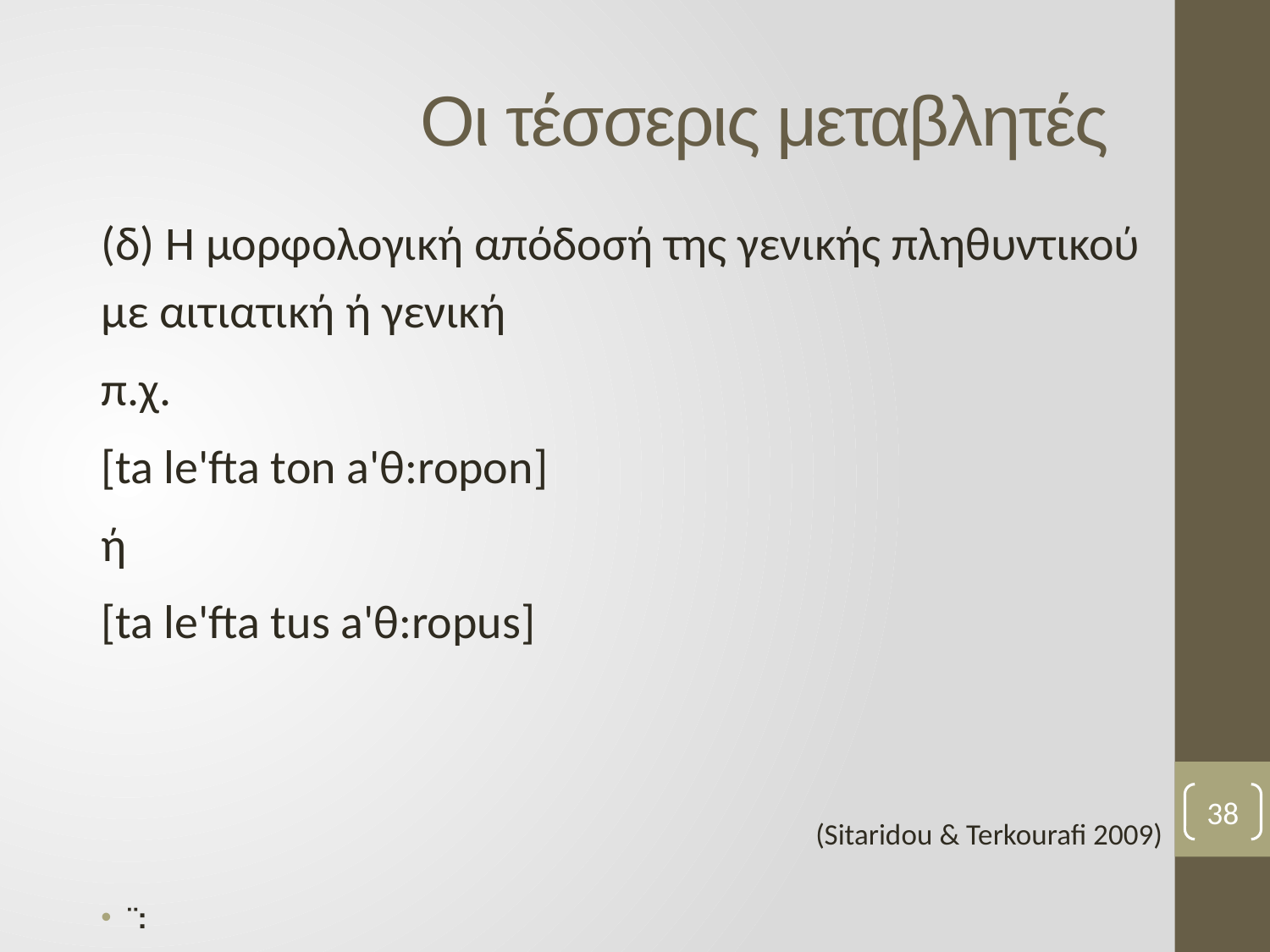

# Οι τέσσερις μεταβλητές

(δ) Η μορφολογική απόδοσή της γενικής πληθυντικού με αιτιατική ή γενική
π.χ.
[ta le'fta ton a'θ:ropon]
ή
[ta le'fta tus a'θ:ropus]

(Sitaridou & Terkourafi 2009)
¨:
38